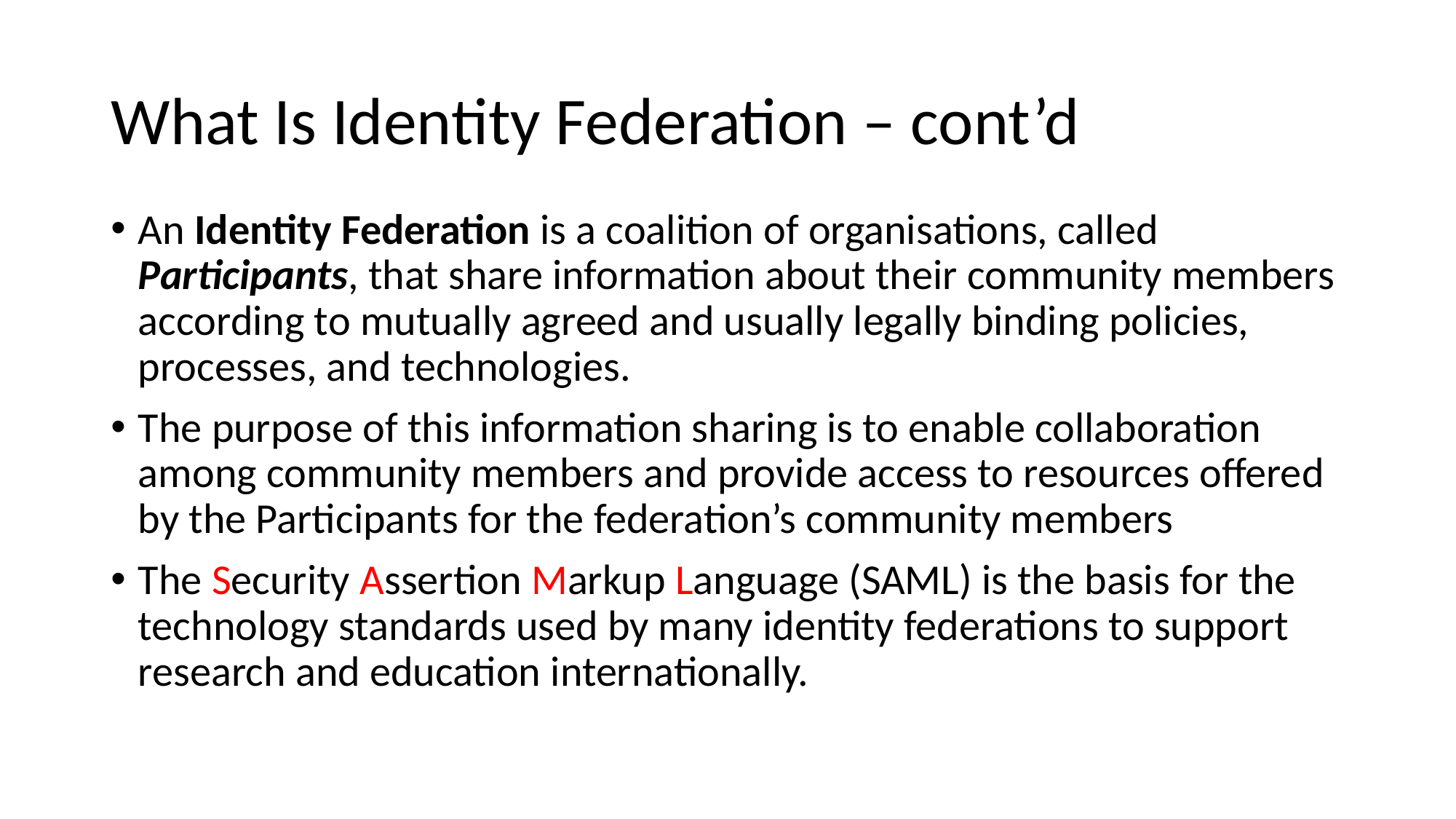

# What Is Identity Federation – cont’d
An Identity Federation is a coalition of organisations, called Participants, that share information about their community members according to mutually agreed and usually legally binding policies, processes, and technologies.
The purpose of this information sharing is to enable collaboration among community members and provide access to resources offered by the Participants for the federation’s community members
The Security Assertion Markup Language (SAML) is the basis for the technology standards used by many identity federations to support research and education internationally.